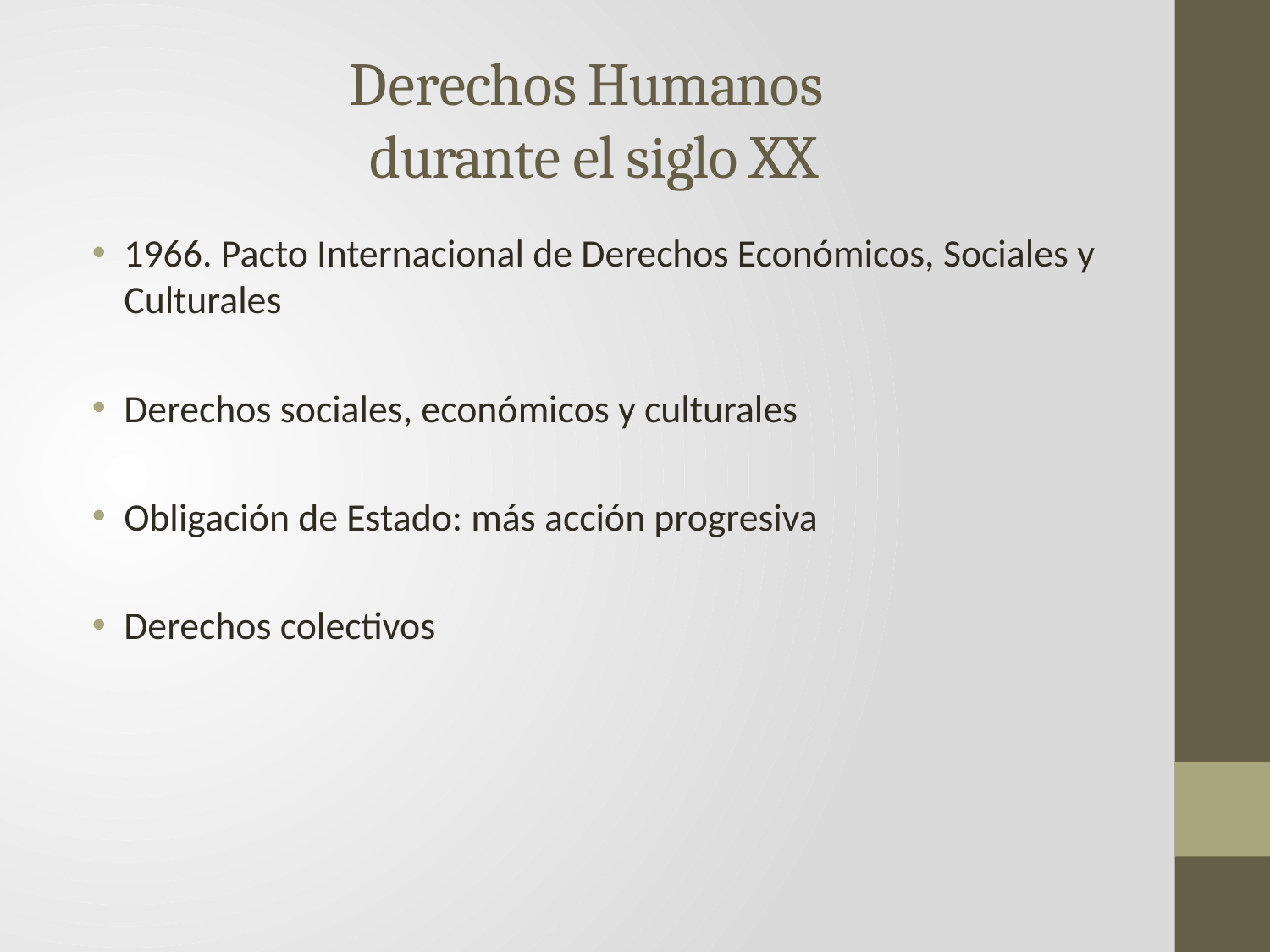

# Derechos Humanos durante el siglo XX
1966. Pacto Internacional de Derechos Económicos, Sociales y Culturales

Derechos sociales, económicos y culturales

Obligación de Estado: más acción progresiva

Derechos colectivos